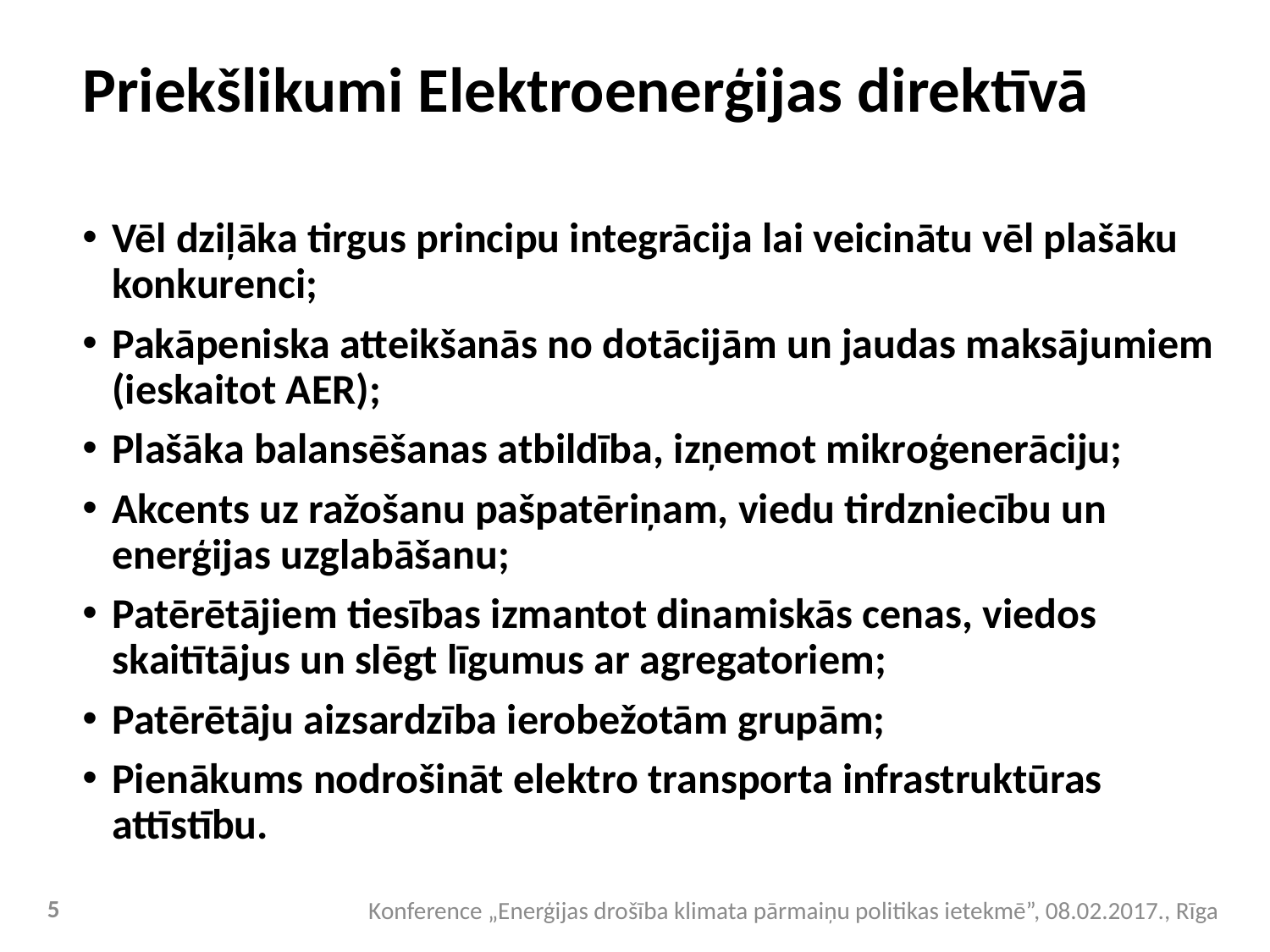

# Priekšlikumi Elektroenerģijas direktīvā
Vēl dziļāka tirgus principu integrācija lai veicinātu vēl plašāku konkurenci;
Pakāpeniska atteikšanās no dotācijām un jaudas maksājumiem (ieskaitot AER);
Plašāka balansēšanas atbildība, izņemot mikroģenerāciju;
Akcents uz ražošanu pašpatēriņam, viedu tirdzniecību un enerģijas uzglabāšanu;
Patērētājiem tiesības izmantot dinamiskās cenas, viedos skaitītājus un slēgt līgumus ar agregatoriem;
Patērētāju aizsardzība ierobežotām grupām;
Pienākums nodrošināt elektro transporta infrastruktūras attīstību.

5
Konference „Enerģijas drošība klimata pārmaiņu politikas ietekmē”, 08.02.2017., Rīga